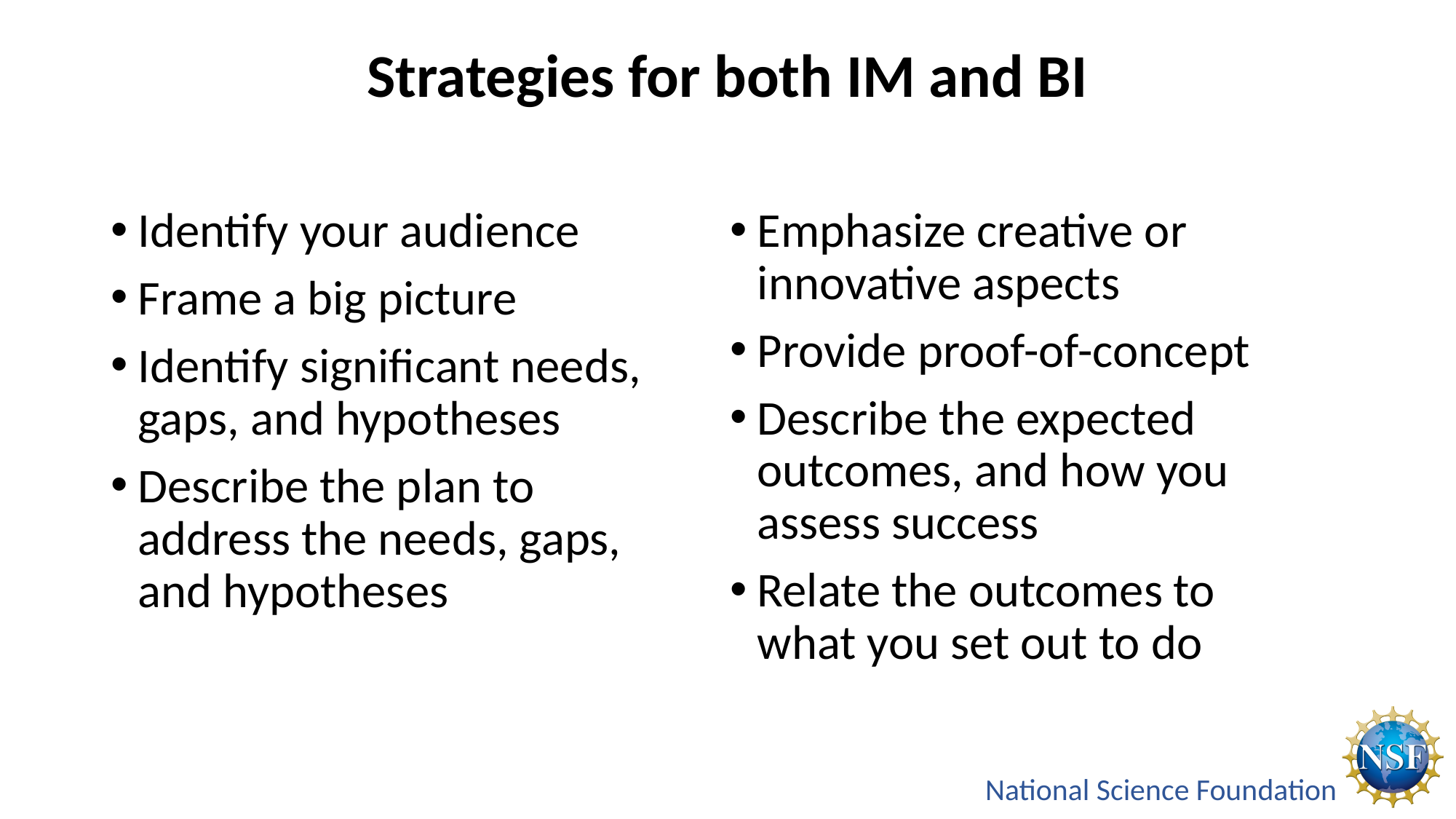

Strategies for both IM and BI
Emphasize creative or innovative aspects
Provide proof-of-concept
Describe the expected outcomes, and how you assess success
Relate the outcomes to what you set out to do

Identify your audience
Frame a big picture
Identify significant needs, gaps, and hypotheses
Describe the plan to address the needs, gaps, and hypotheses